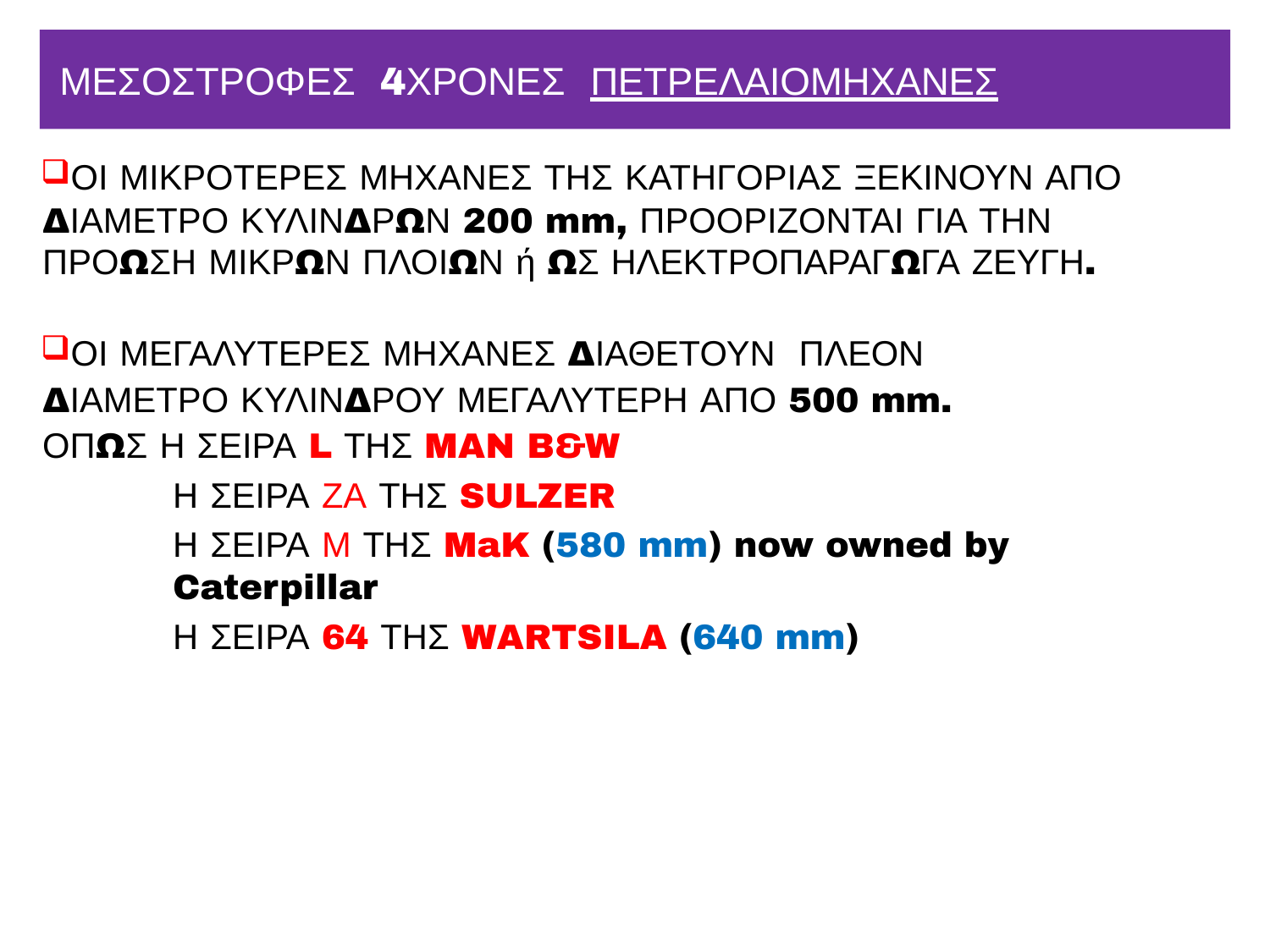

# ΜΕΣΟΣΤΡΟΦΕΣ  4ΧΡΟΝΕΣ  ΠΕΤΡΕΛΑΙΟΜΗΧΑΝΕΣ

ΟΙ ΜΙΚΡΟΤΕΡΕΣ ΜΗΧΑΝΕΣ ΤΗΣ ΚΑΤΗΓΟΡΙΑΣ ΞΕΚΙΝΟΥΝ ΑΠΟ ΔΙΑΜΕΤΡΟ ΚΥΛΙΝΔΡΩΝ 200 mm, ΠΡΟΟΡΙΖΟΝΤΑΙ ΓΙΑ ΤΗΝ ΠΡΟΩΣΗ ΜΙΚΡΩΝ ΠΛΟΙΩΝ ή ΩΣ ΗΛΕΚΤΡΟΠΑΡΑΓΩΓΑ ΖΕΥΓΗ.

ΟΙ ΜΕΓΑΛΥΤΕΡΕΣ ΜΗΧΑΝΕΣ ΔΙΑΘΕΤΟΥΝ  ΠΛΕΟΝ ΔΙΑΜΕΤΡΟ ΚΥΛΙΝΔΡΟΥ ΜΕΓΑΛΥΤΕΡΗ ΑΠΟ 500 mm. ΟΠΩΣ Η ΣΕΙΡΑ L ΤΗΣ MAN B&W
Η ΣΕΙΡΑ ΖΑ ΤΗΣ SULZER
Η ΣΕΙΡΑ Μ ΤΗΣ MaK (580 mm) now owned by Caterpillar
Η ΣΕΙΡΑ 64 ΤΗΣ WARTSILA (640 mm)